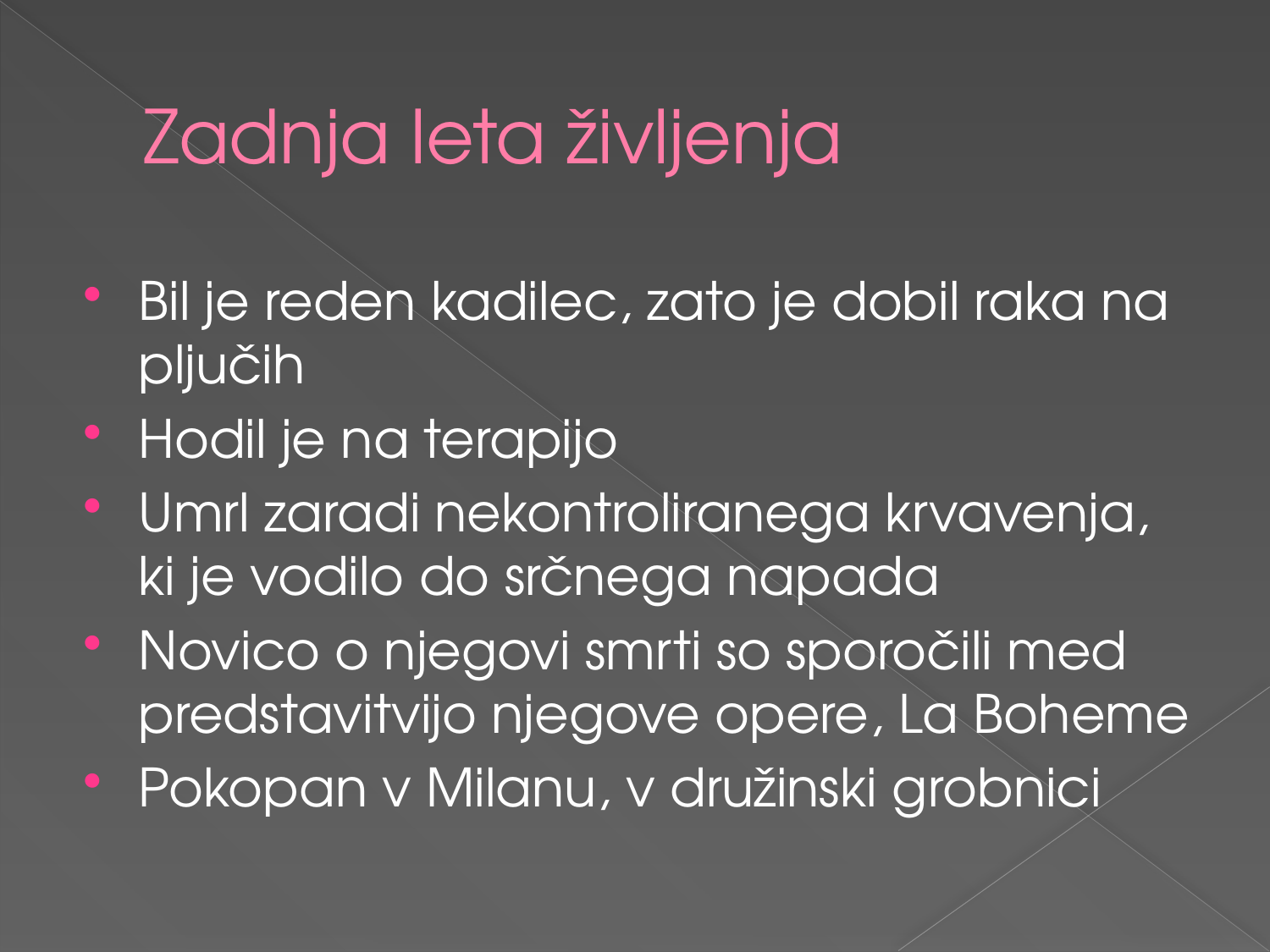

# Zadnja leta življenja
Bil je reden kadilec, zato je dobil raka na pljučih
Hodil je na terapijo
Umrl zaradi nekontroliranega krvavenja, ki je vodilo do srčnega napada
Novico o njegovi smrti so sporočili med predstavitvijo njegove opere, La Boheme
Pokopan v Milanu, v družinski grobnici